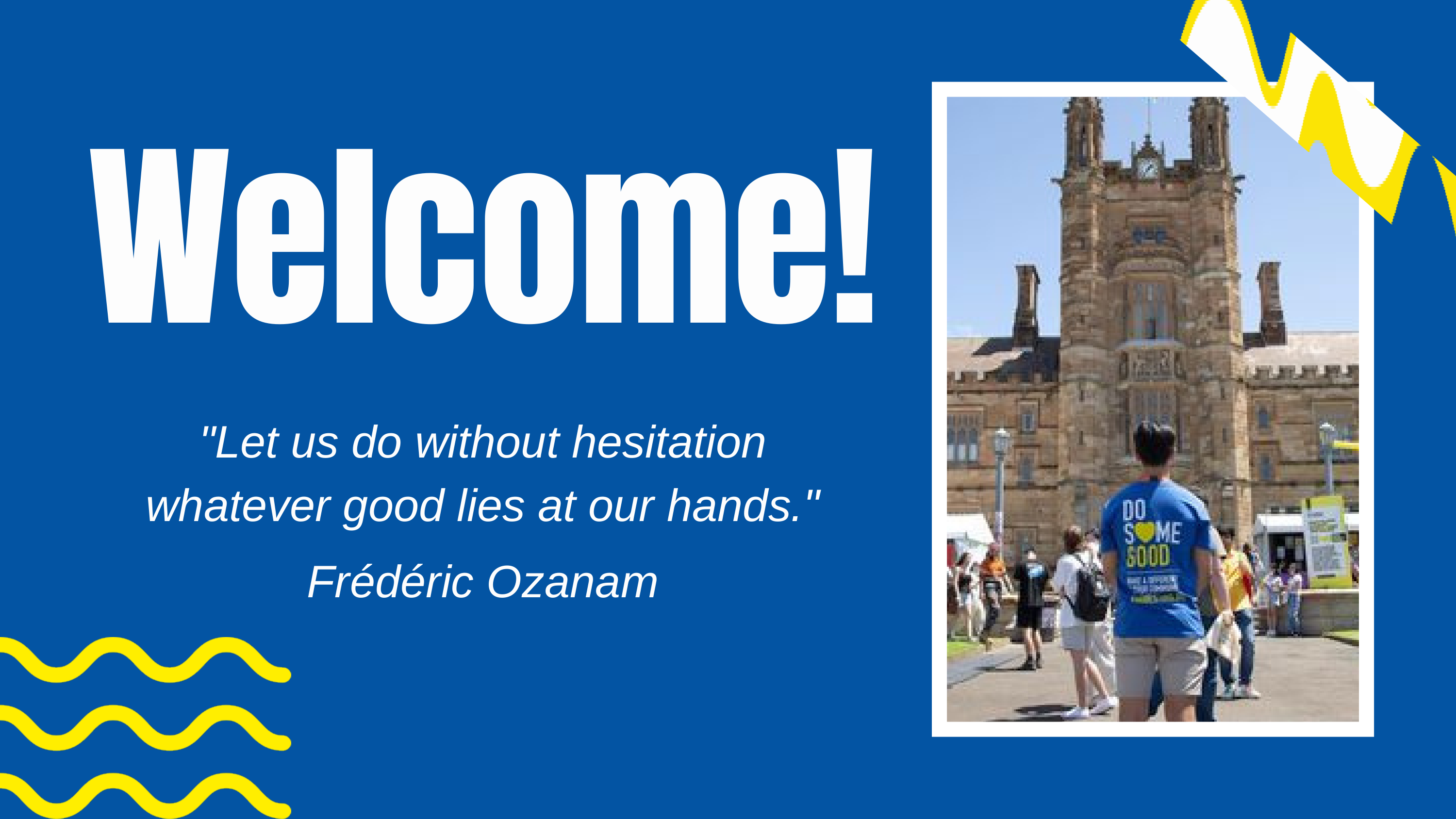

Welcome!

"Let us do without hesitation whatever good lies at our hands."
Frédéric Ozanam